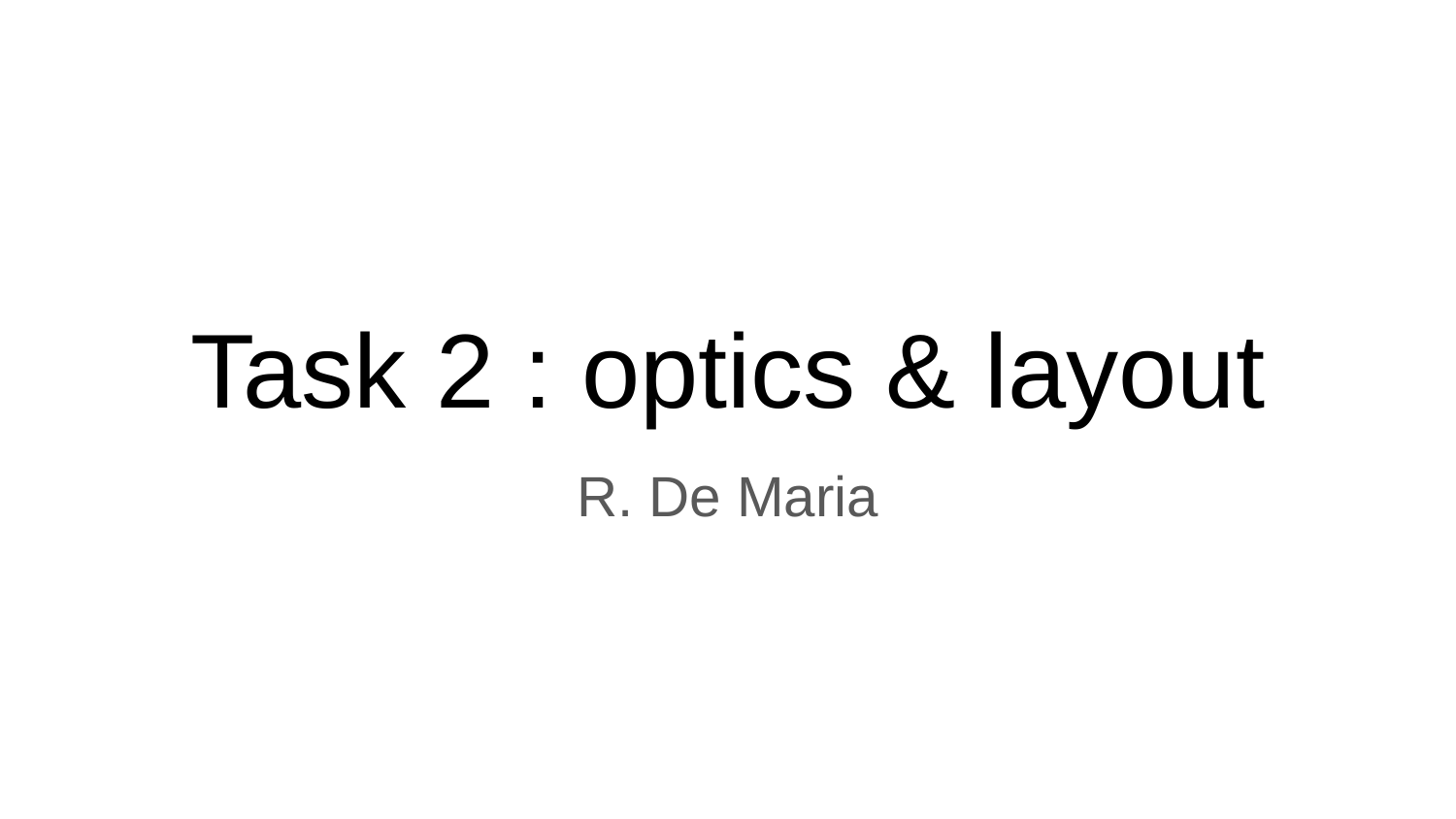

# Task 2 : optics & layout
R. De Maria